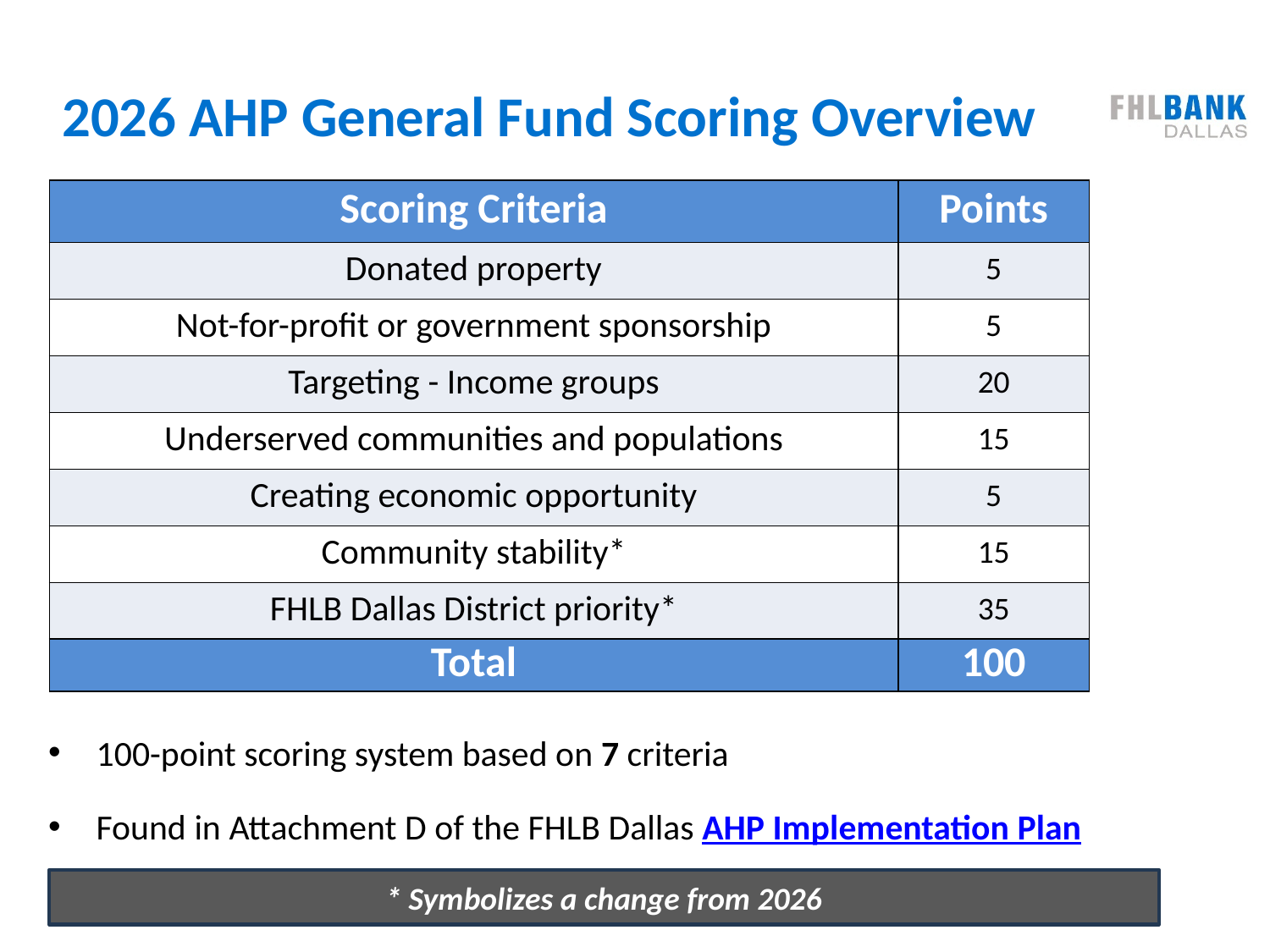

# 2026 AHP General Fund Scoring Overview
| Scoring Criteria | Points |
| --- | --- |
| Donated property | 5 |
| Not-for-profit or government sponsorship | 5 |
| Targeting - Income groups | 20 |
| Underserved communities and populations | 15 |
| Creating economic opportunity | 5 |
| Community stability\* | 15 |
| FHLB Dallas District priority\* | 35 |
| Total | 100 |
100-point scoring system based on 7 criteria
Found in Attachment D of the FHLB Dallas AHP Implementation Plan
* Symbolizes a change from 2026